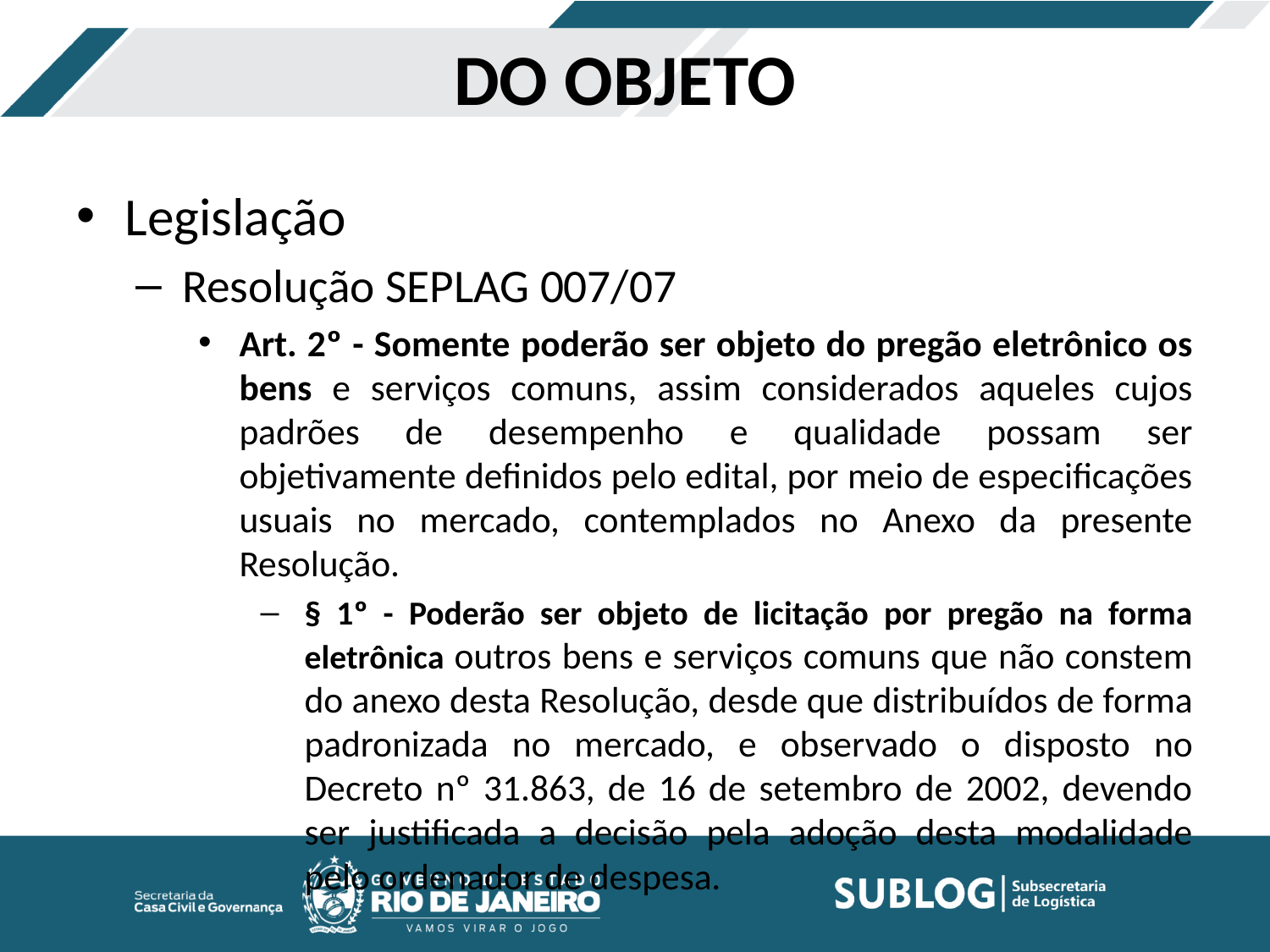

# DO OBJETO
Legislação
Resolução SEPLAG 007/07
Art. 2º - Somente poderão ser objeto do pregão eletrônico os bens e serviços comuns, assim considerados aqueles cujos padrões de desempenho e qualidade possam ser objetivamente definidos pelo edital, por meio de especificações usuais no mercado, contemplados no Anexo da presente Resolução.
§ 1º - Poderão ser objeto de licitação por pregão na forma eletrônica outros bens e serviços comuns que não constem do anexo desta Resolução, desde que distribuídos de forma padronizada no mercado, e observado o disposto no Decreto nº 31.863, de 16 de setembro de 2002, devendo ser justificada a decisão pela adoção desta modalidade pelo ordenador de despesa.